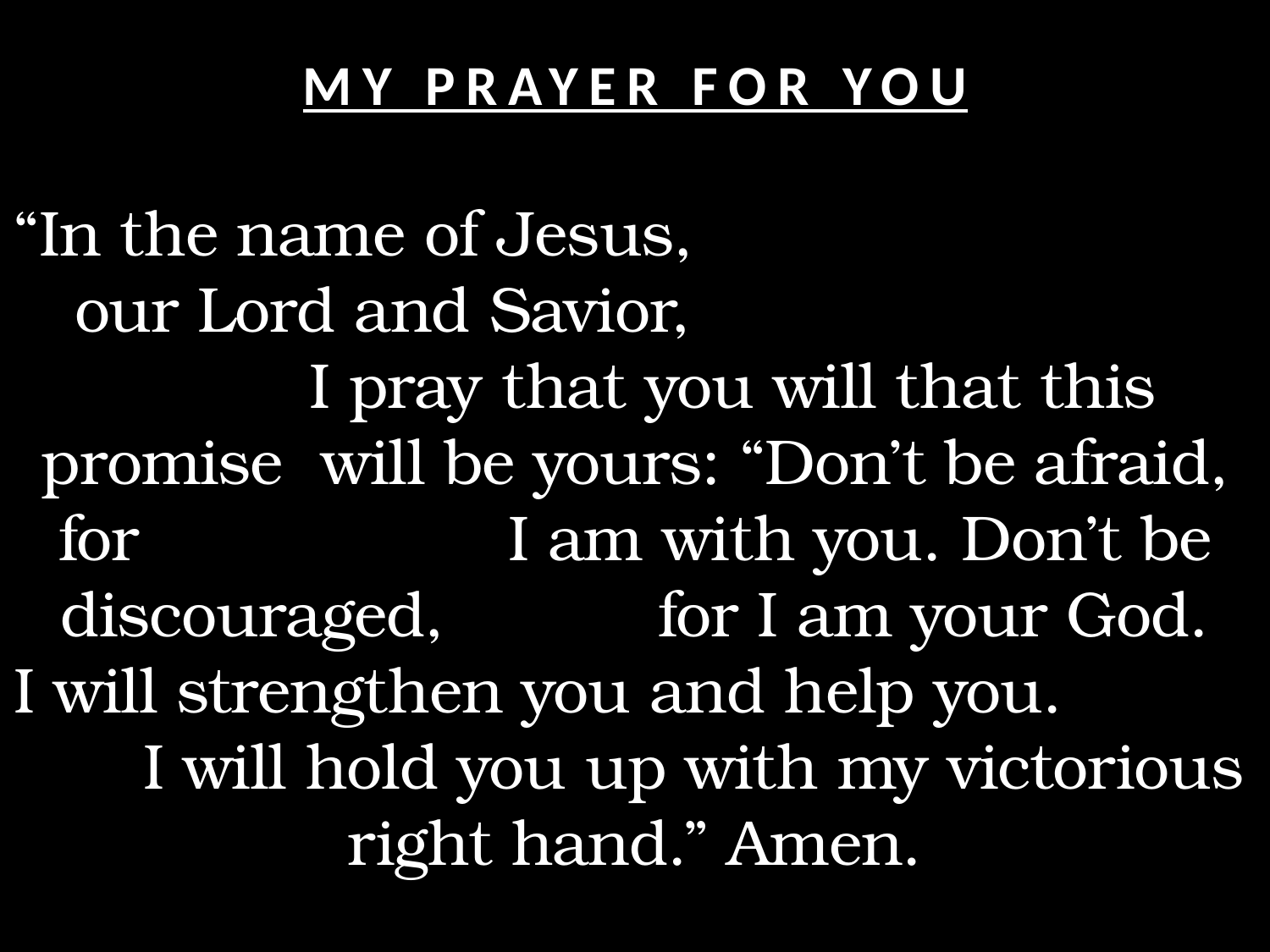

MY PRAYER FOR YOU

“In the name of Jesus,                                 our Lord and Savior,                                        I pray that you will that this promise  will be yours: “Don’t be afraid, for                   I am with you. Don’t be discouraged,           for I am your God.
I will strengthen you and help you.                 I will hold you up with my victorious right hand.” Amen.